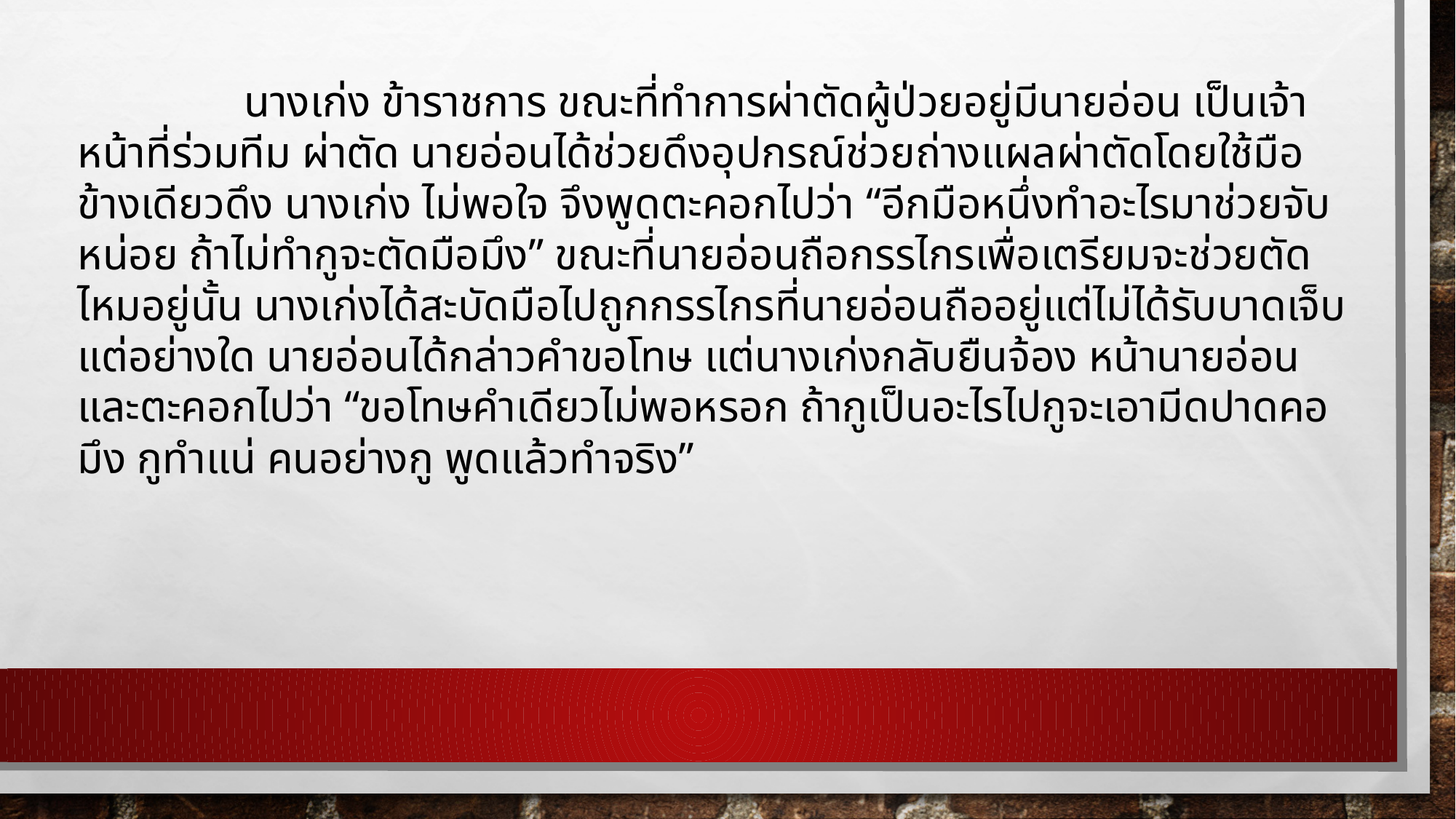

นางเก่ง ข้าราชการ ขณะที่ทำการผ่าตัดผู้ป่วยอยู่มีนายอ่อน เป็นเจ้าหน้าที่ร่วมทีม ผ่าตัด นายอ่อนได้ช่วยดึงอุปกรณ์ช่วยถ่างแผลผ่าตัดโดยใช้มือข้างเดียวดึง นางเก่ง ไม่พอใจ จึงพูดตะคอกไปว่า “อีกมือหนึ่งทำอะไรมาช่วยจับหน่อย ถ้าไม่ทำกูจะตัดมือมึง” ขณะที่นายอ่อนถือกรรไกรเพื่อเตรียมจะช่วยตัดไหมอยู่นั้น นางเก่งได้สะบัดมือไปถูกกรรไกรที่นายอ่อนถืออยู่แต่ไม่ได้รับบาดเจ็บแต่อย่างใด นายอ่อนได้กล่าวคำขอโทษ แต่นางเก่งกลับยืนจ้อง หน้านายอ่อนและตะคอกไปว่า “ขอโทษคำเดียวไม่พอหรอก ถ้ากูเป็นอะไรไปกูจะเอามีดปาดคอมึง กูทำแน่ คนอย่างกู พูดแล้วทำจริง”